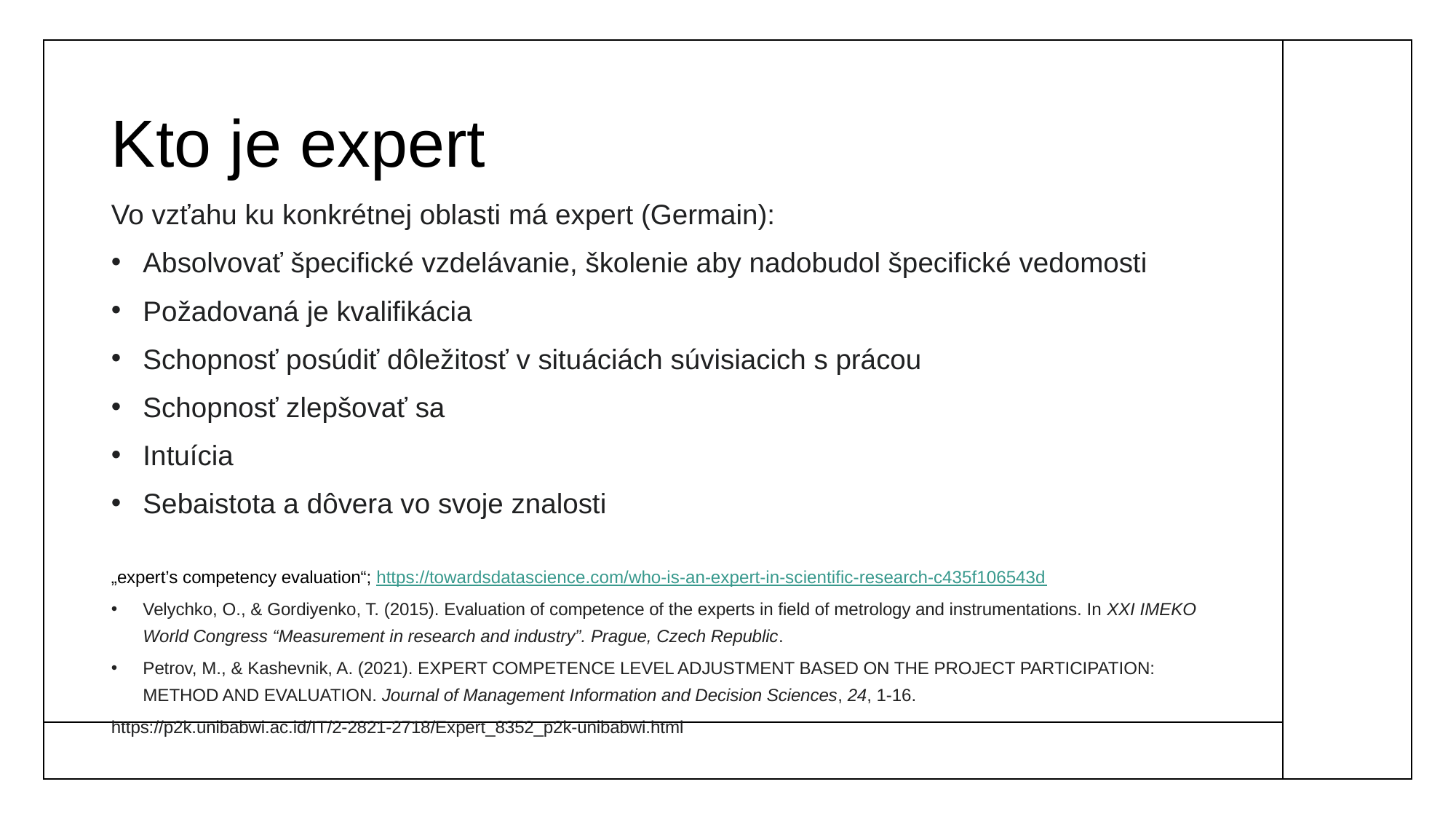

# Kto je expert
Vo vzťahu ku konkrétnej oblasti má expert (Germain):
Absolvovať špecifické vzdelávanie, školenie aby nadobudol špecifické vedomosti
Požadovaná je kvalifikácia
Schopnosť posúdiť dôležitosť v situáciách súvisiacich s prácou
Schopnosť zlepšovať sa
Intuícia
Sebaistota a dôvera vo svoje znalosti

„expert’s competency evaluation“; https://towardsdatascience.com/who-is-an-expert-in-scientific-research-c435f106543d
Velychko, O., & Gordiyenko, T. (2015). Evaluation of competence of the experts in field of metrology and instrumentations. In XXI IMEKO World Congress “Measurement in research and industry”. Prague, Czech Republic.
Petrov, M., & Kashevnik, A. (2021). EXPERT COMPETENCE LEVEL ADJUSTMENT BASED ON THE PROJECT PARTICIPATION: METHOD AND EVALUATION. Journal of Management Information and Decision Sciences, 24, 1-16.
https://p2k.unibabwi.ac.id/IT/2-2821-2718/Expert_8352_p2k-unibabwi.html